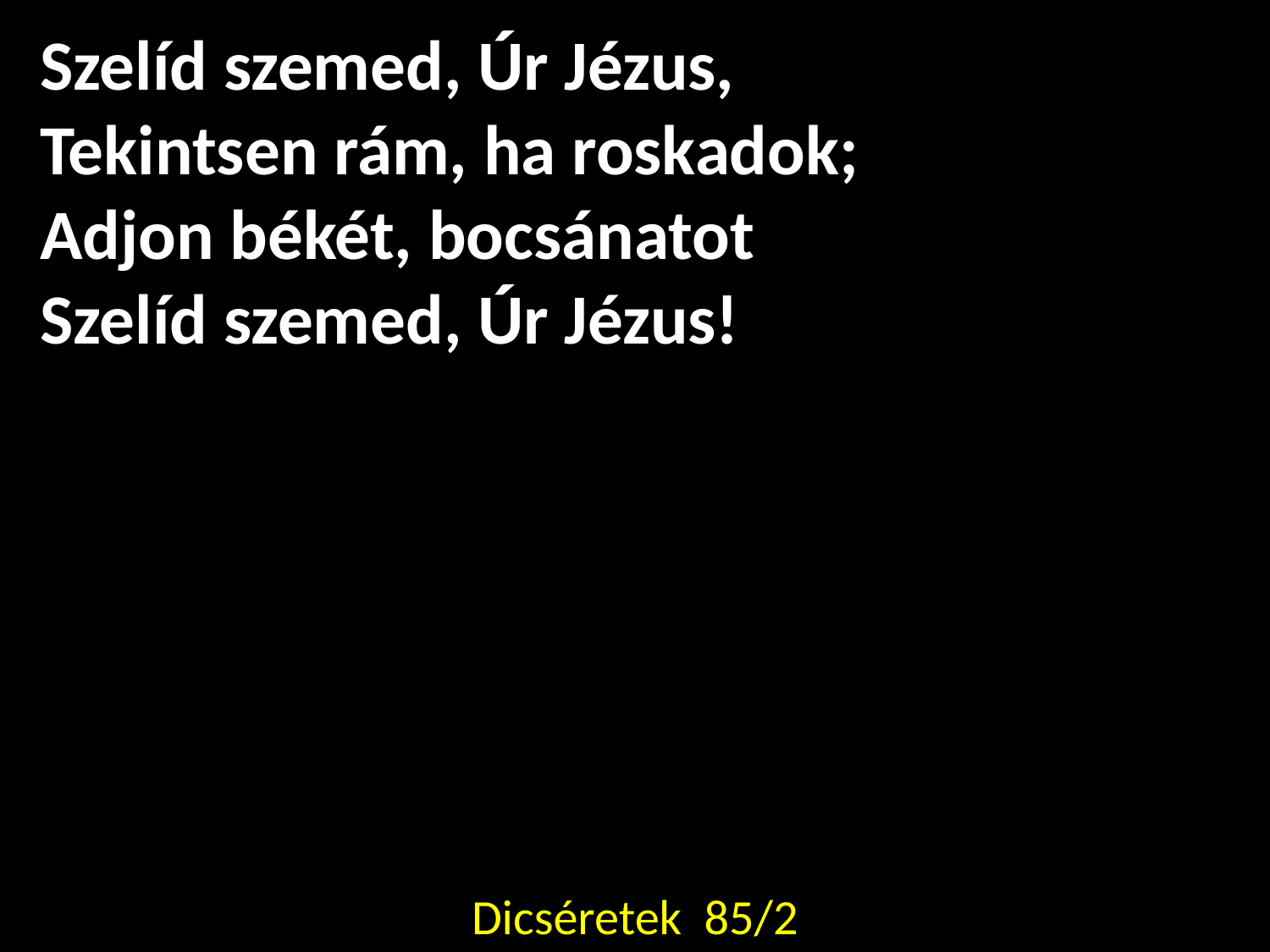

Szelíd szemed, Úr Jézus,
Tekintsen rám, ha roskadok;
Adjon békét, bocsánatot
Szelíd szemed, Úr Jézus!
Dicséretek  85/2